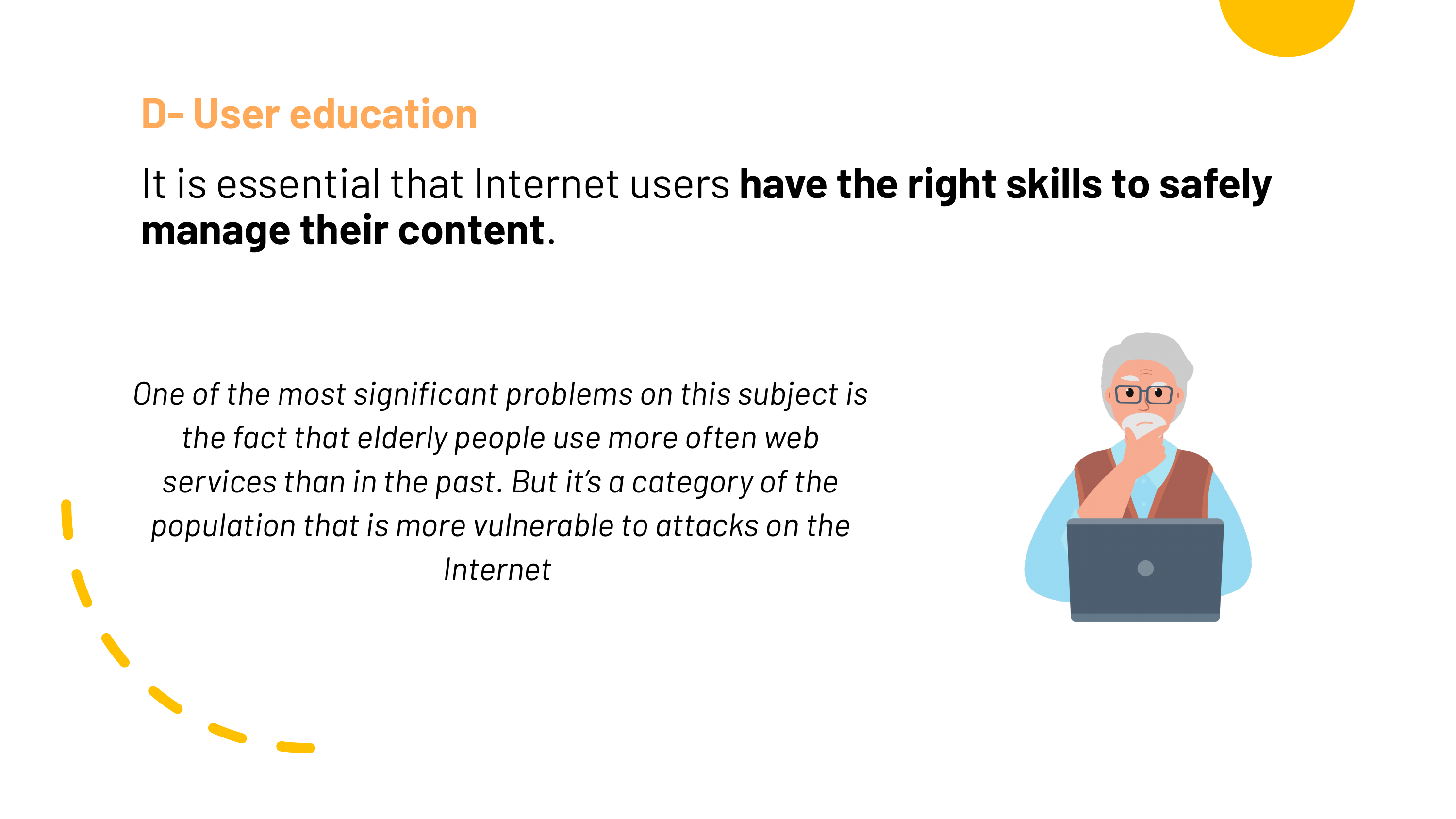

D- User education
It is essential that Internet users have the right skills to safely manage their content.

One of the most significant problems on this subject is the fact that elderly people use more often web services than in the past. But it’s a category of the population that is more vulnerable to attacks on the Internet